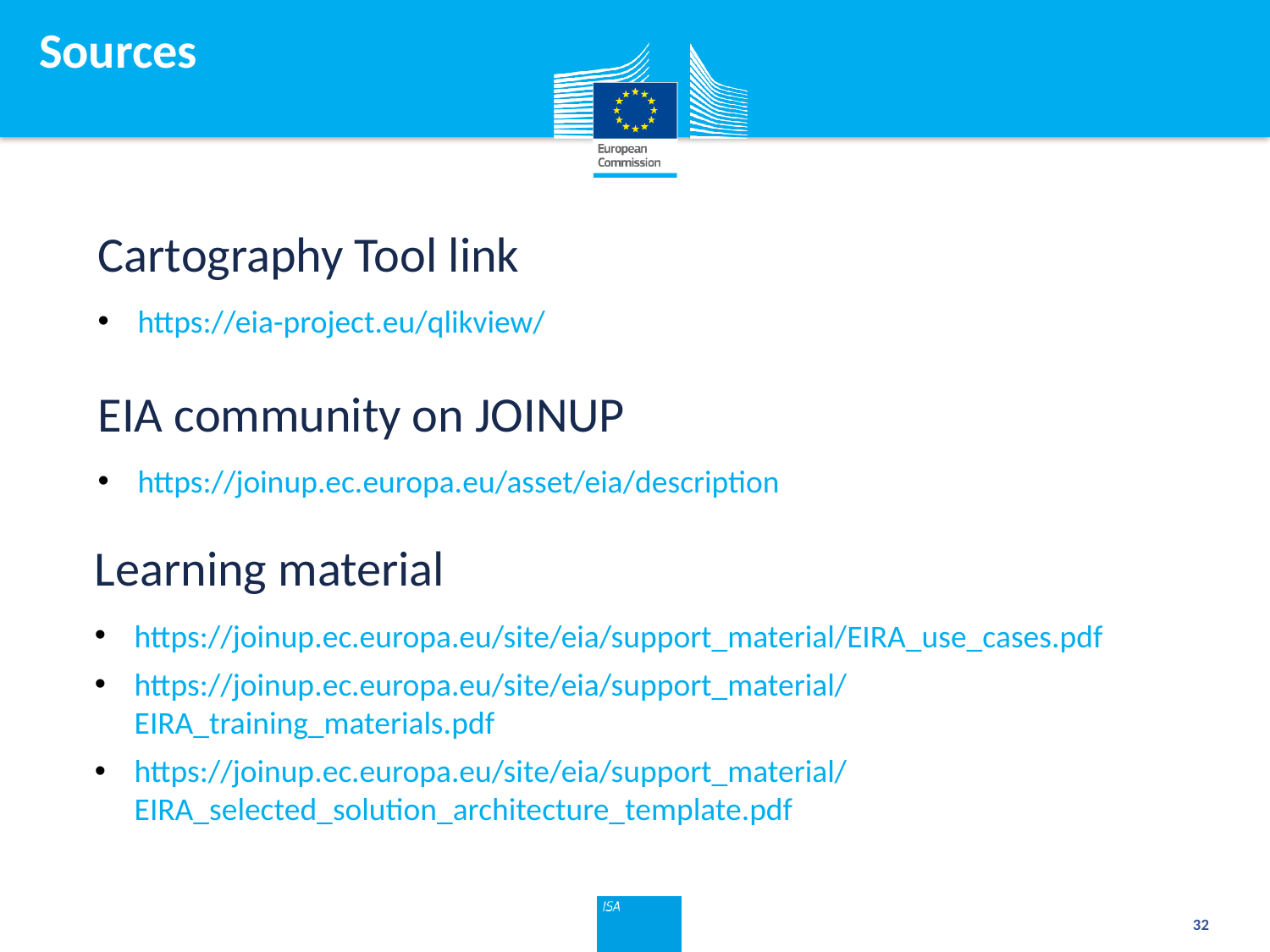

# Sources
Cartography Tool link
https://eia-project.eu/qlikview/
EIA community on JOINUP
https://joinup.ec.europa.eu/asset/eia/description
Learning material
https://joinup.ec.europa.eu/site/eia/support_material/EIRA_use_cases.pdf
https://joinup.ec.europa.eu/site/eia/support_material/EIRA_training_materials.pdf
https://joinup.ec.europa.eu/site/eia/support_material/EIRA_selected_solution_architecture_template.pdf
32